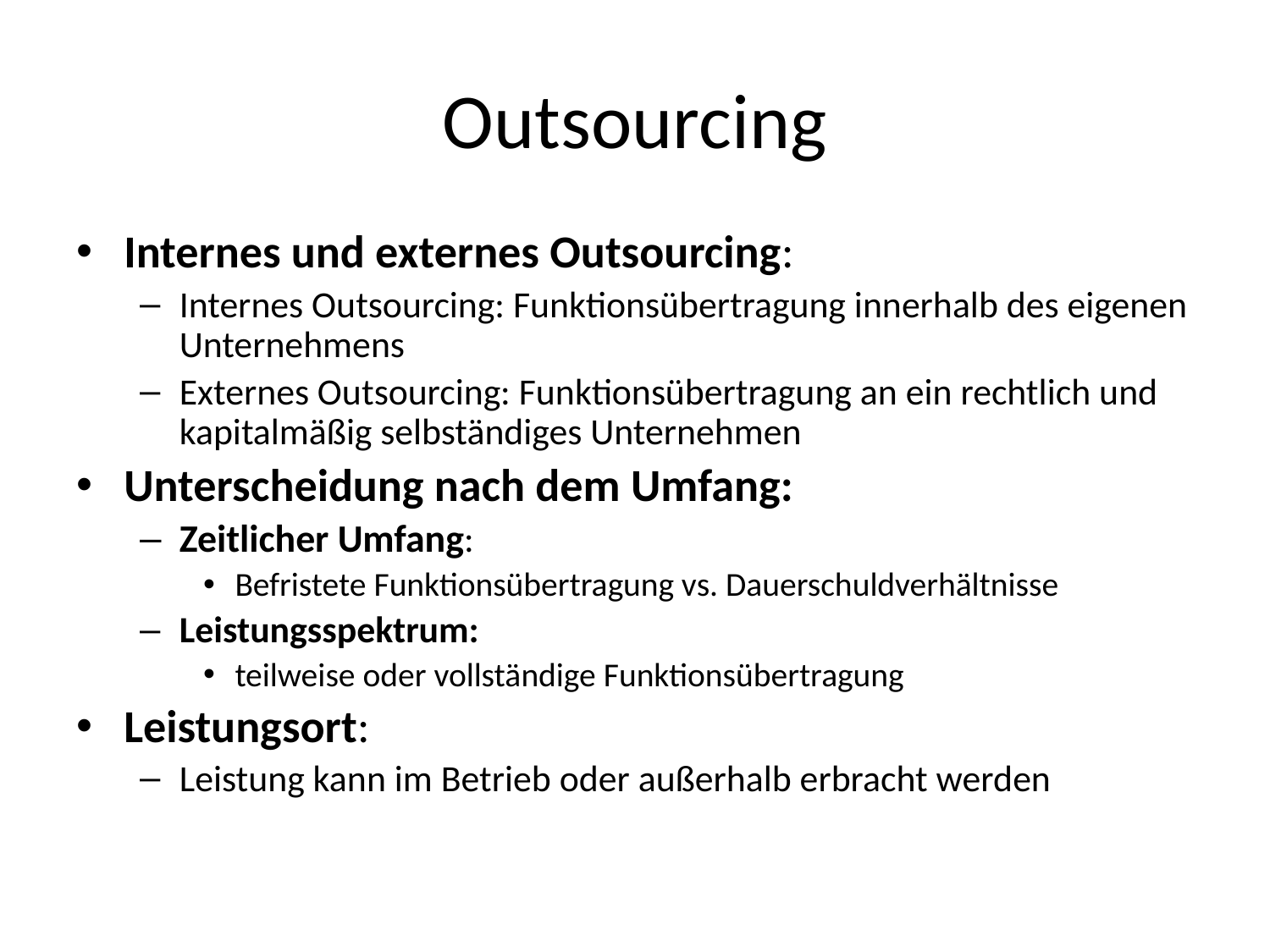

# Outsourcing
Internes und externes Outsourcing:
Internes Outsourcing: Funktionsübertragung innerhalb des eigenen Unternehmens
Externes Outsourcing: Funktionsübertragung an ein rechtlich und kapitalmäßig selbständiges Unternehmen
Unterscheidung nach dem Umfang:
Zeitlicher Umfang:
Befristete Funktionsübertragung vs. Dauerschuldverhältnisse
Leistungsspektrum:
teilweise oder vollständige Funktionsübertragung
Leistungsort:
Leistung kann im Betrieb oder außerhalb erbracht werden